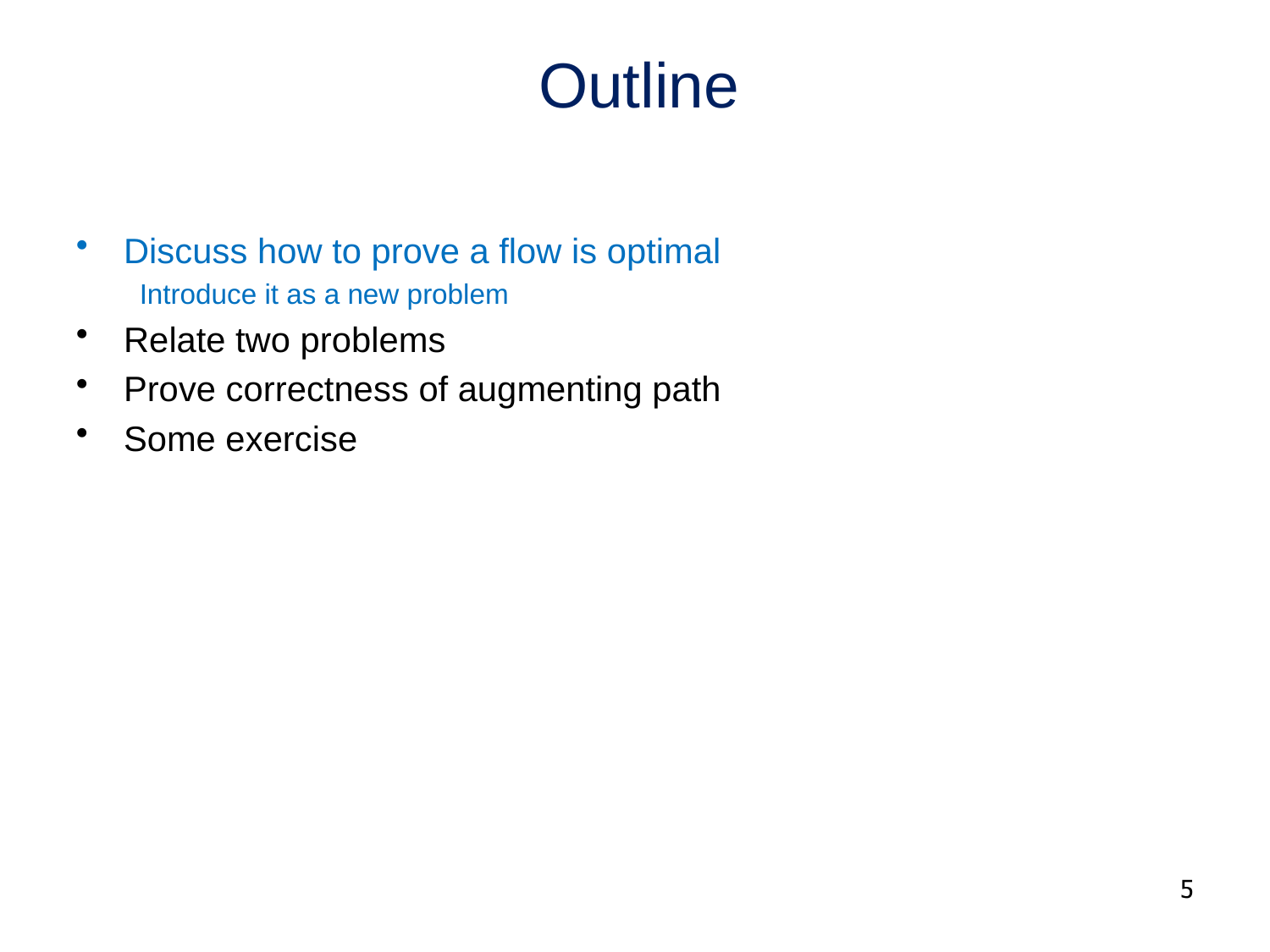

# Outline
Discuss how to prove a flow is optimal
Introduce it as a new problem
Relate two problems
Prove correctness of augmenting path
Some exercise
5